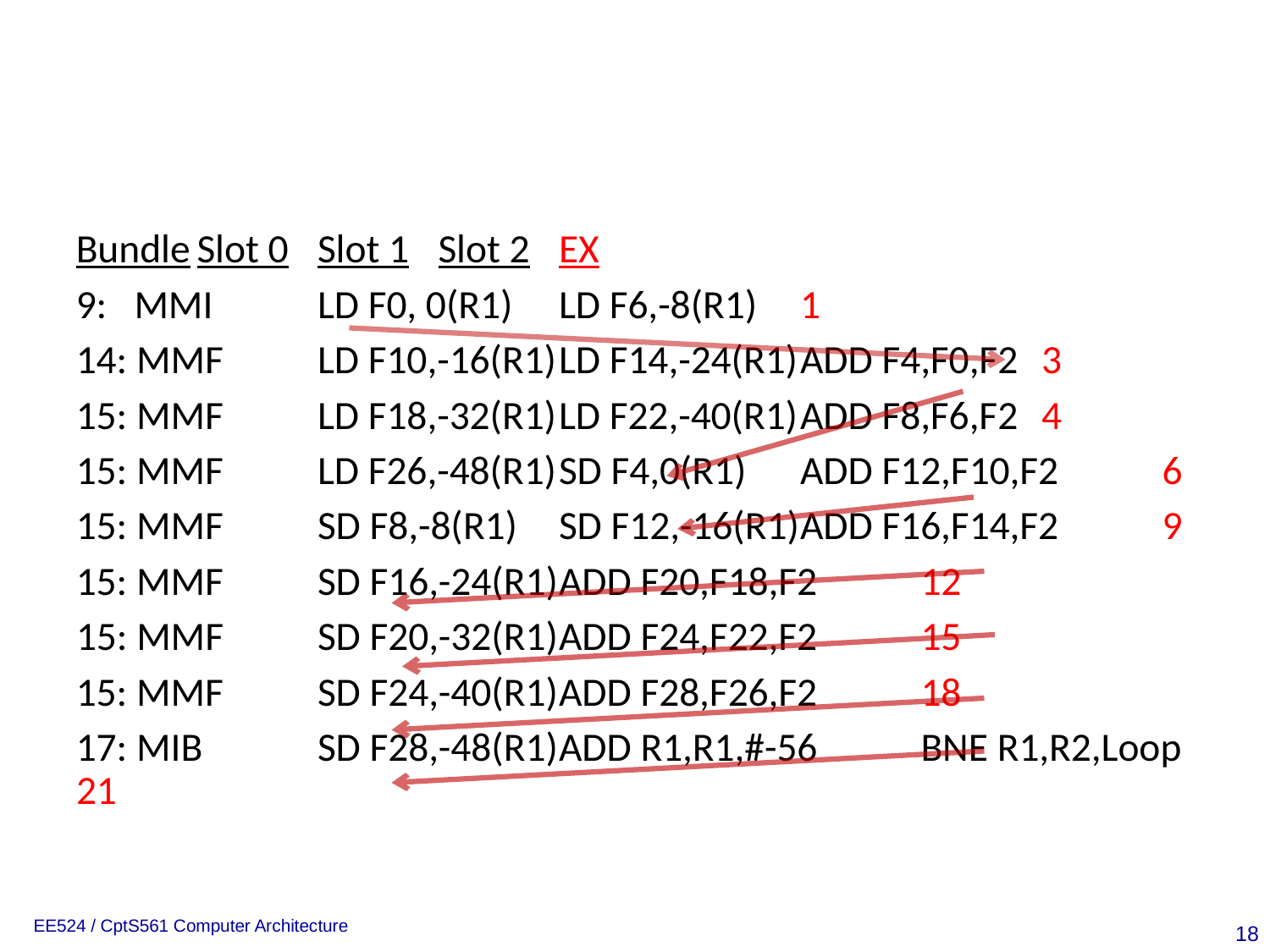

#
Bundle	Slot 0	Slot 1	Slot 2	EX
9:   MMI	LD F0, 0(R1)	LD F6,-8(R1)		1
14: MMF	LD F10,-16(R1)	LD F14,-24(R1)	ADD F4,F0,F2	3
15: MMF	LD F18,-32(R1)	LD F22,-40(R1)	ADD F8,F6,F2	4
15: MMF	LD F26,-48(R1)	SD F4,0(R1)	ADD F12,F10,F2	6
15: MMF	SD F8,-8(R1)	SD F12,-16(R1)	ADD F16,F14,F2	9
15: MMF	SD F16,-24(R1)		ADD F20,F18,F2	12
	15: MMF	SD F20,-32(R1)		ADD F24,F22,F2	15
15: MMF	SD F24,-40(R1)		ADD F28,F26,F2	18
17: MIB	SD F28,-48(R1)	ADD R1,R1,#-56	BNE R1,R2,Loop	21